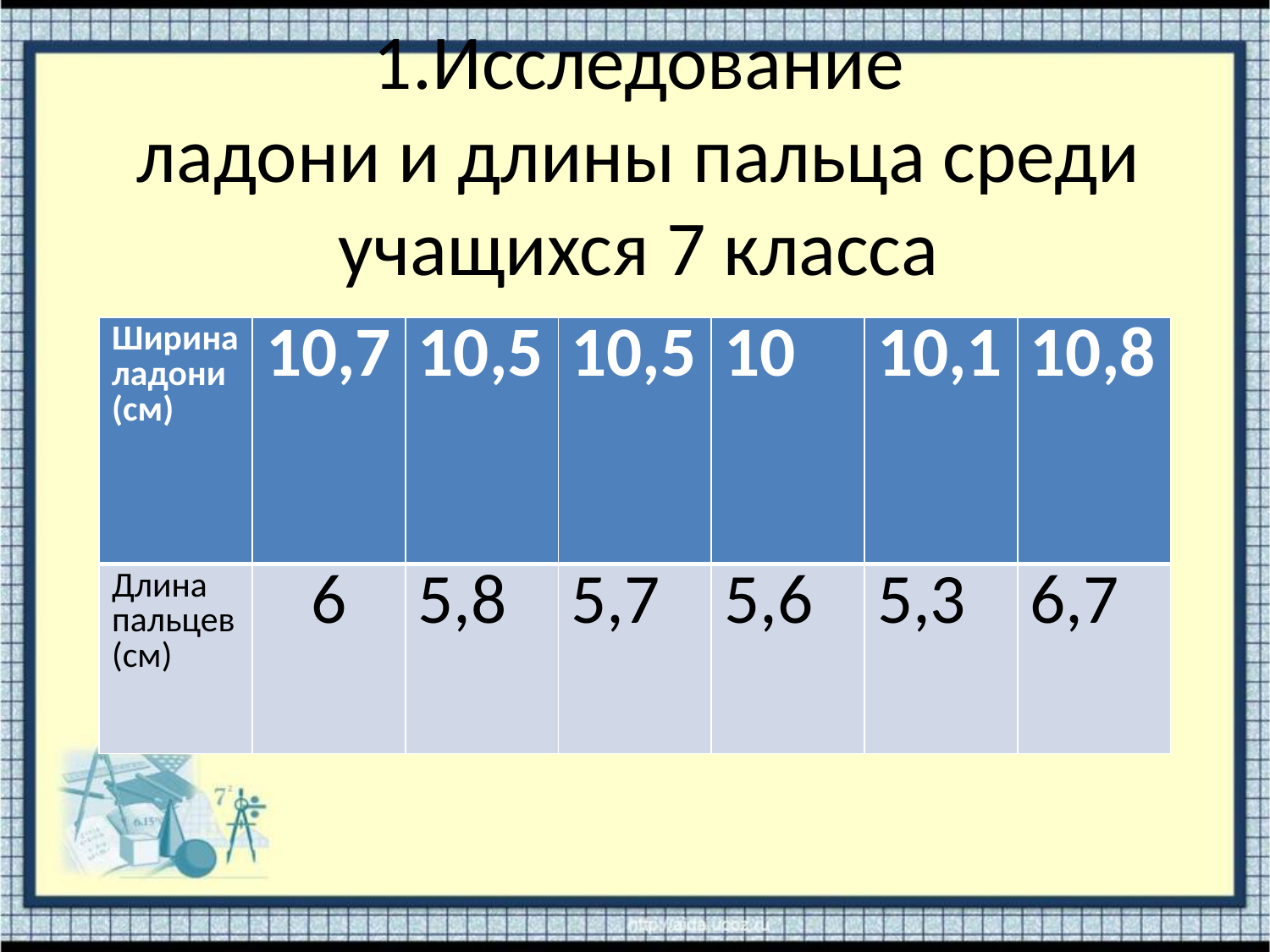

# 1.Исследование ладони и длины пальца среди учащихся 7 класса
| Ширина ладони (см) | 10,7 | 10,5 | 10,5 | 10 | 10,1 | 10,8 |
| --- | --- | --- | --- | --- | --- | --- |
| Длина пальцев (см) | 6 | 5,8 | 5,7 | 5,6 | 5,3 | 6,7 |